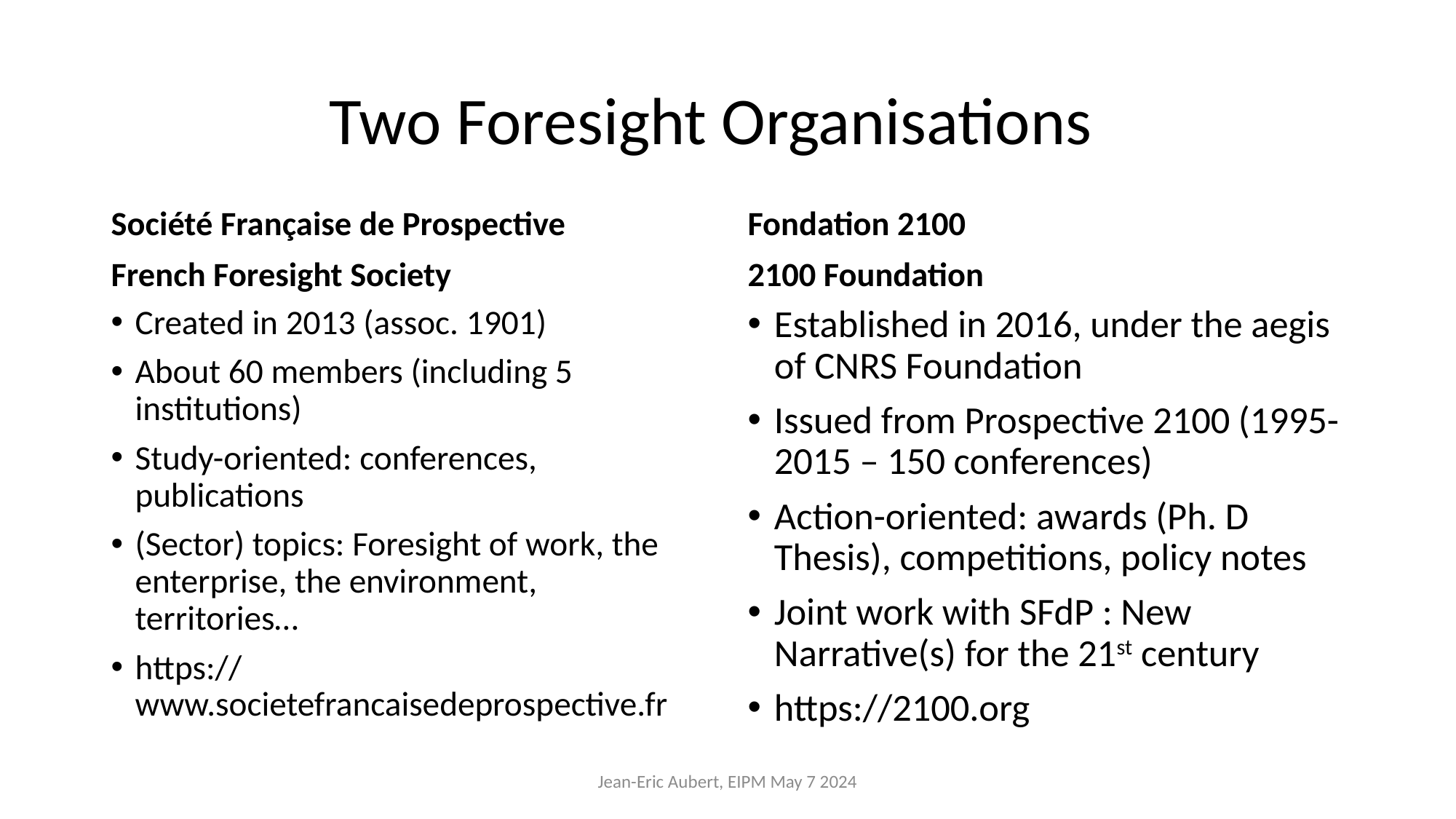

# Two Foresight Organisations
Société Française de Prospective
French Foresight Society
Fondation 2100
2100 Foundation
Created in 2013 (assoc. 1901)
About 60 members (including 5 institutions)
Study-oriented: conferences, publications
(Sector) topics: Foresight of work, the enterprise, the environment, territories…
https://www.societefrancaisedeprospective.fr

Established in 2016, under the aegis of CNRS Foundation
Issued from Prospective 2100 (1995-2015 – 150 conferences)
Action-oriented: awards (Ph. D Thesis), competitions, policy notes
Joint work with SFdP : New Narrative(s) for the 21st century
https://2100.org
Jean-Eric Aubert, EIPM May 7 2024